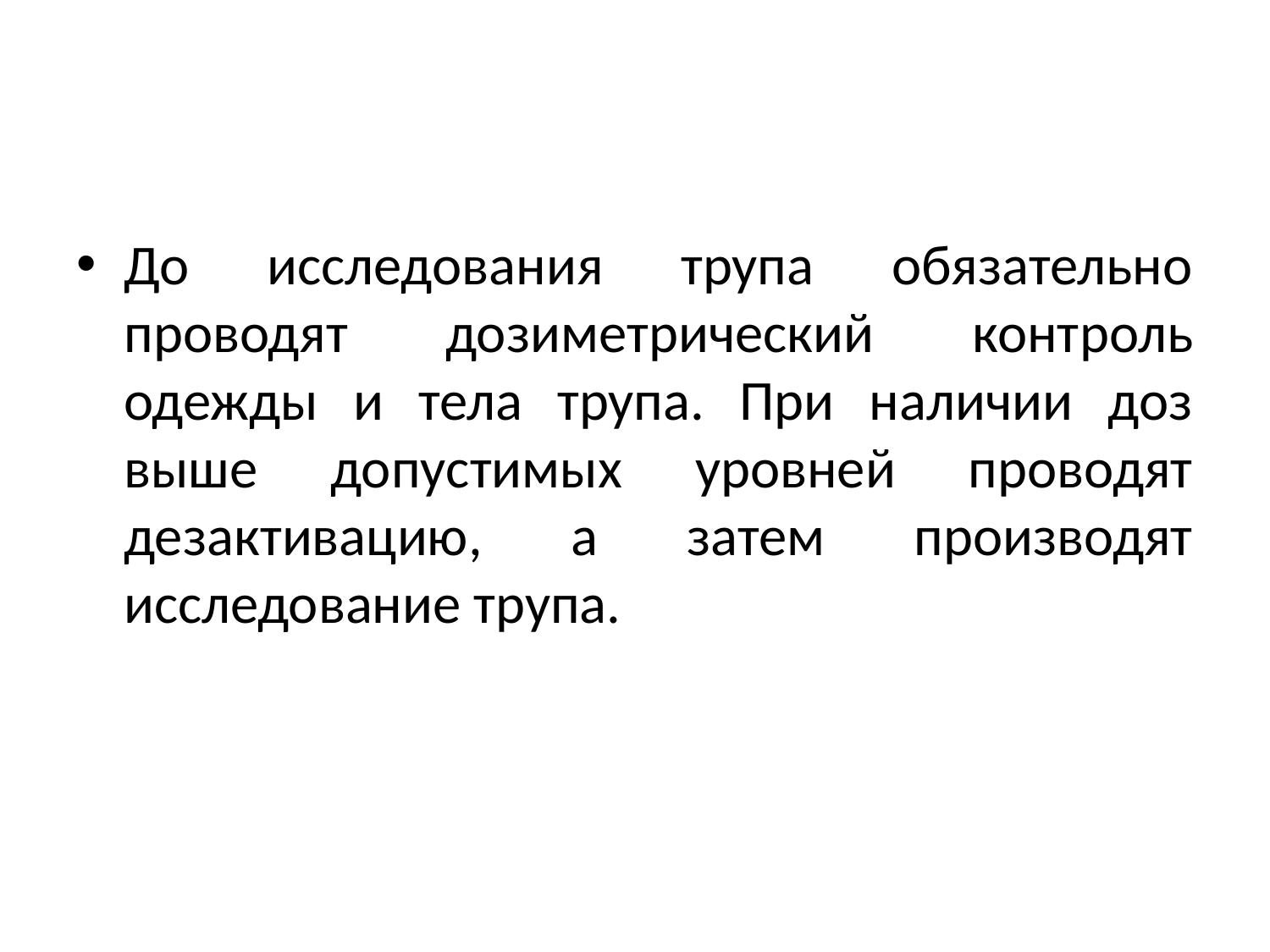

#
До исследования трупа обязательно проводят дозиметрический конт­роль одежды и тела трупа. При наличии доз выше допустимых уровней проводят дезактивацию, а затем производят исследование трупа.